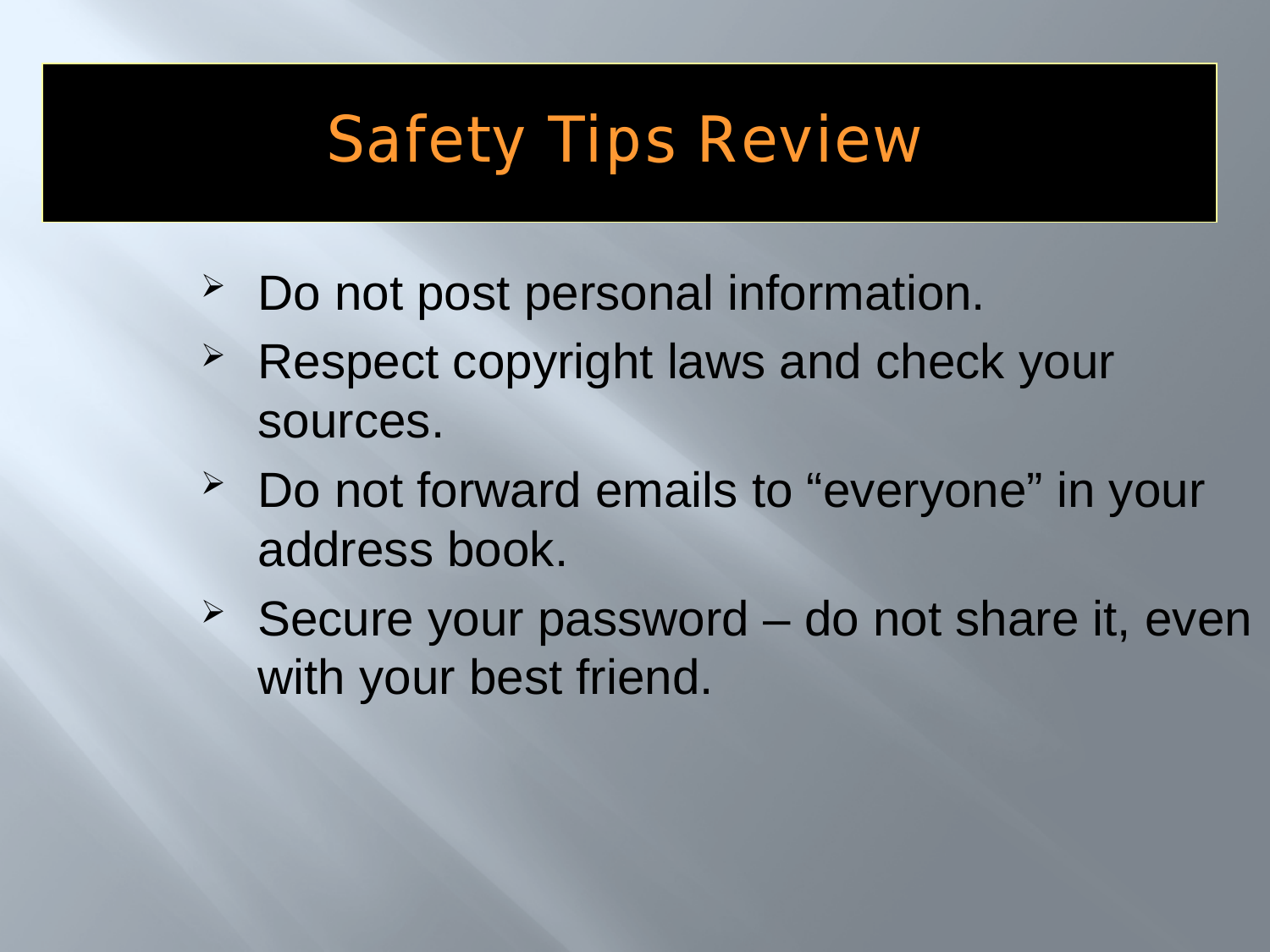

Safety Tips Review
Do not post personal information.
Respect copyright laws and check your sources.
Do not forward emails to “everyone” in your address book.
Secure your password – do not share it, even with your best friend.